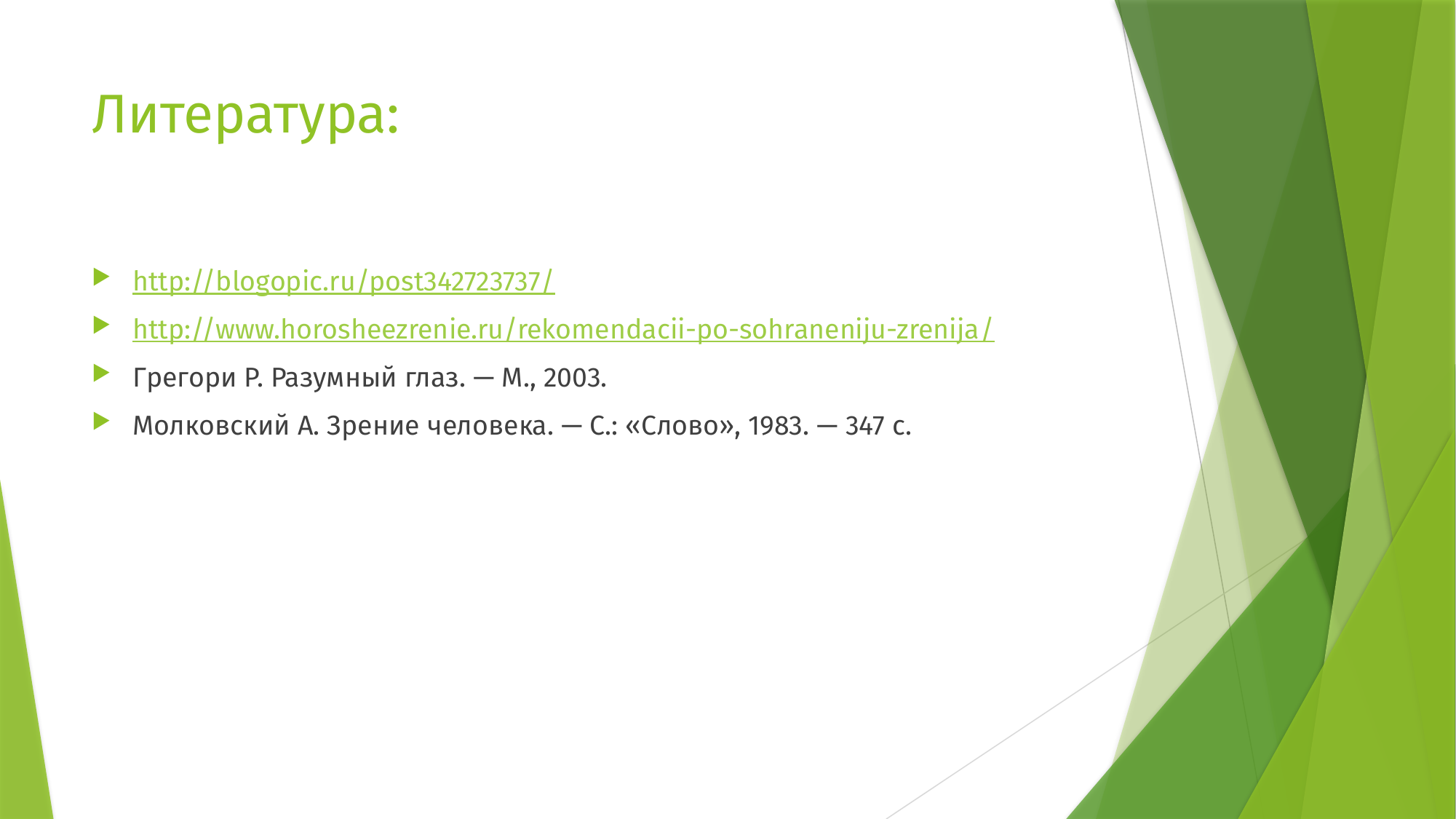

# Литература:
http://blogopic.ru/post342723737/
http://www.horosheezrenie.ru/rekomendacii-po-sohraneniju-zrenija/
Грегори Р. Разумный глаз. — М., 2003.
Молковский А. Зрение человека. — С.: «Слово», 1983. — 347 с.